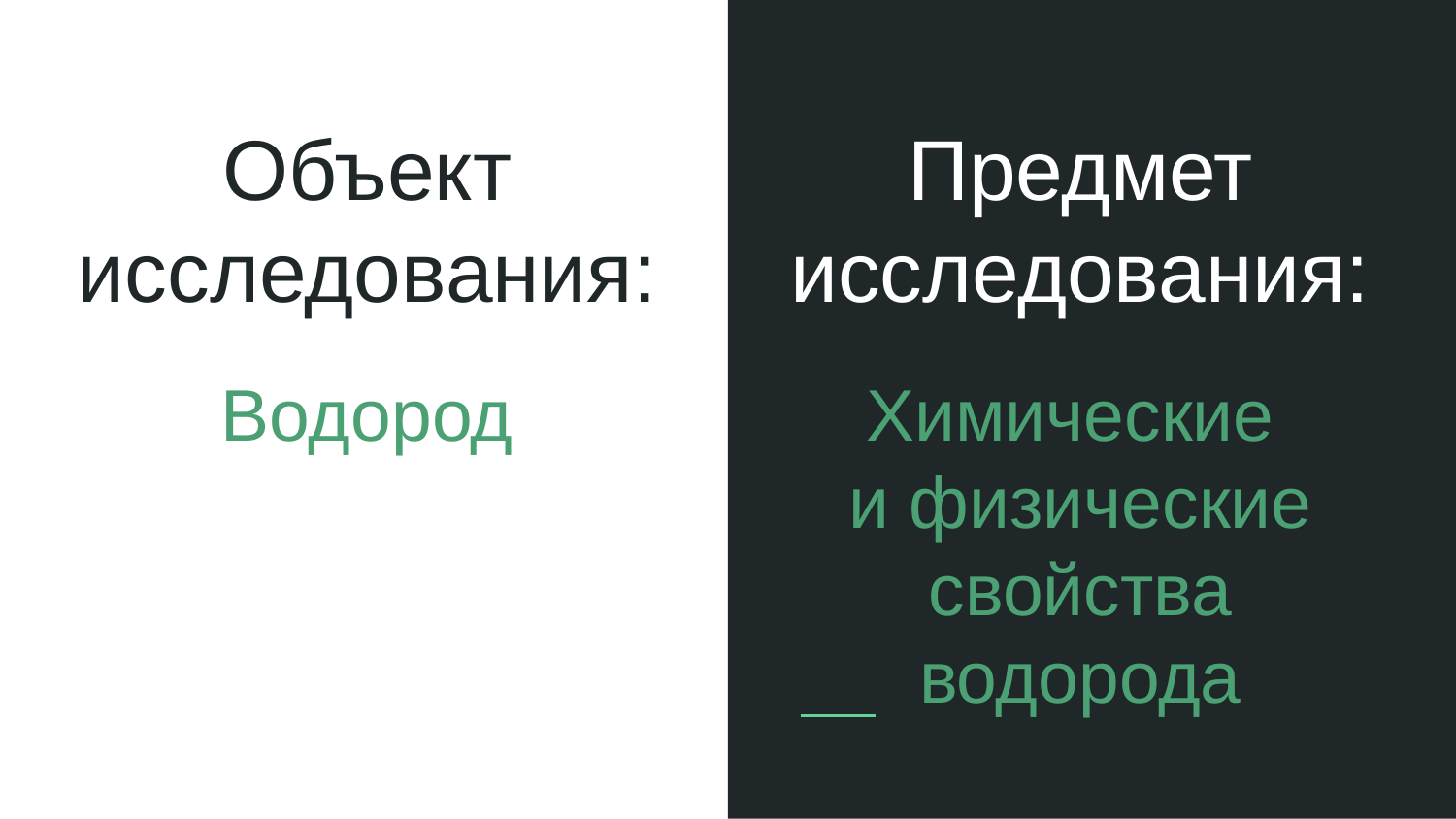

# Объект исследования:

Предмет исследования:

Водород
Химические
и физические свойства водорода